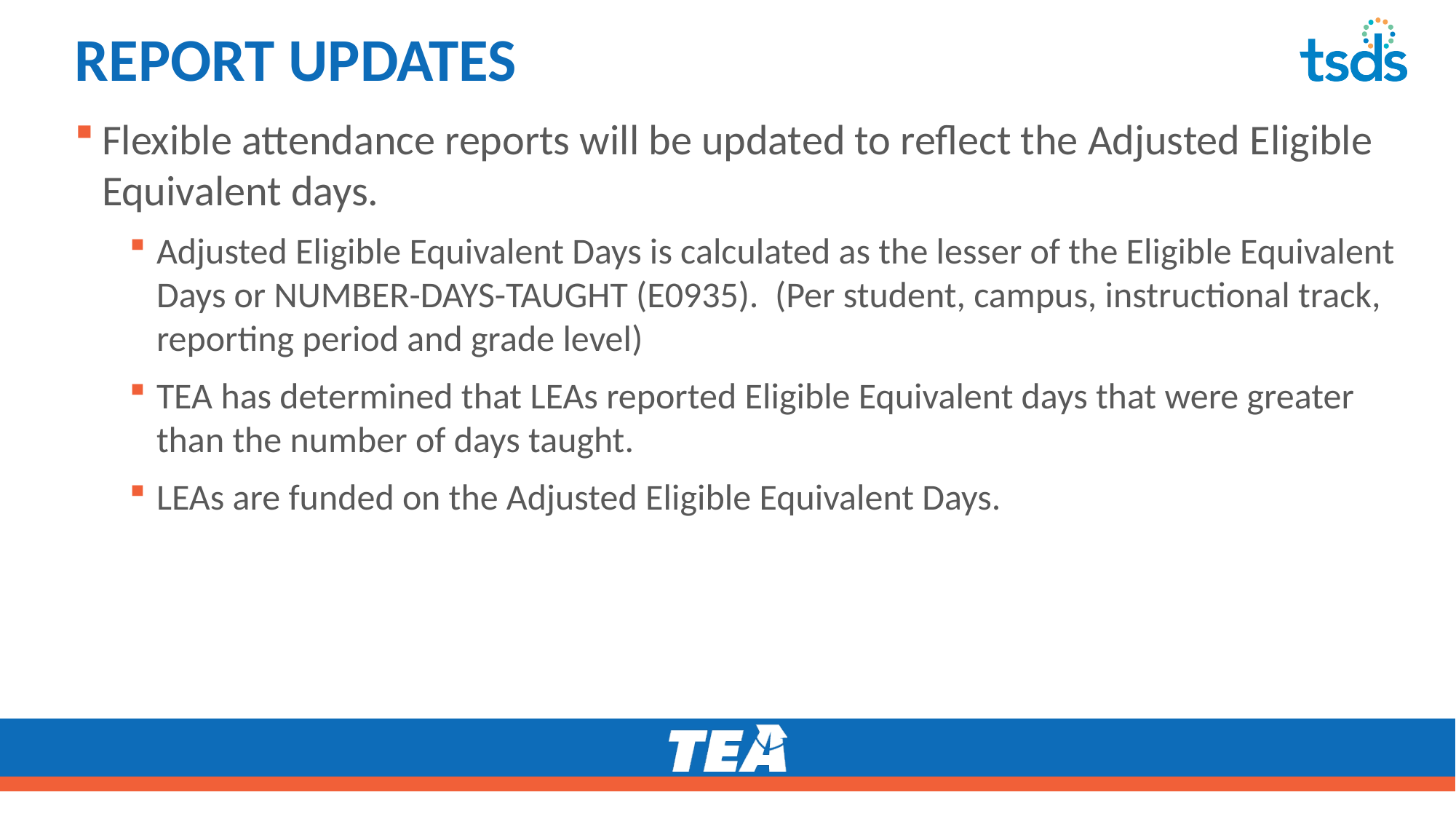

# REPORT UPDATES 11
Flexible attendance reports will be updated to reflect the Adjusted Eligible Equivalent days.
Adjusted Eligible Equivalent Days is calculated as the lesser of the Eligible Equivalent Days or NUMBER-DAYS-TAUGHT (E0935).  (Per student, campus, instructional track, reporting period and grade level)
TEA has determined that LEAs reported Eligible Equivalent days that were greater than the number of days taught.
LEAs are funded on the Adjusted Eligible Equivalent Days.